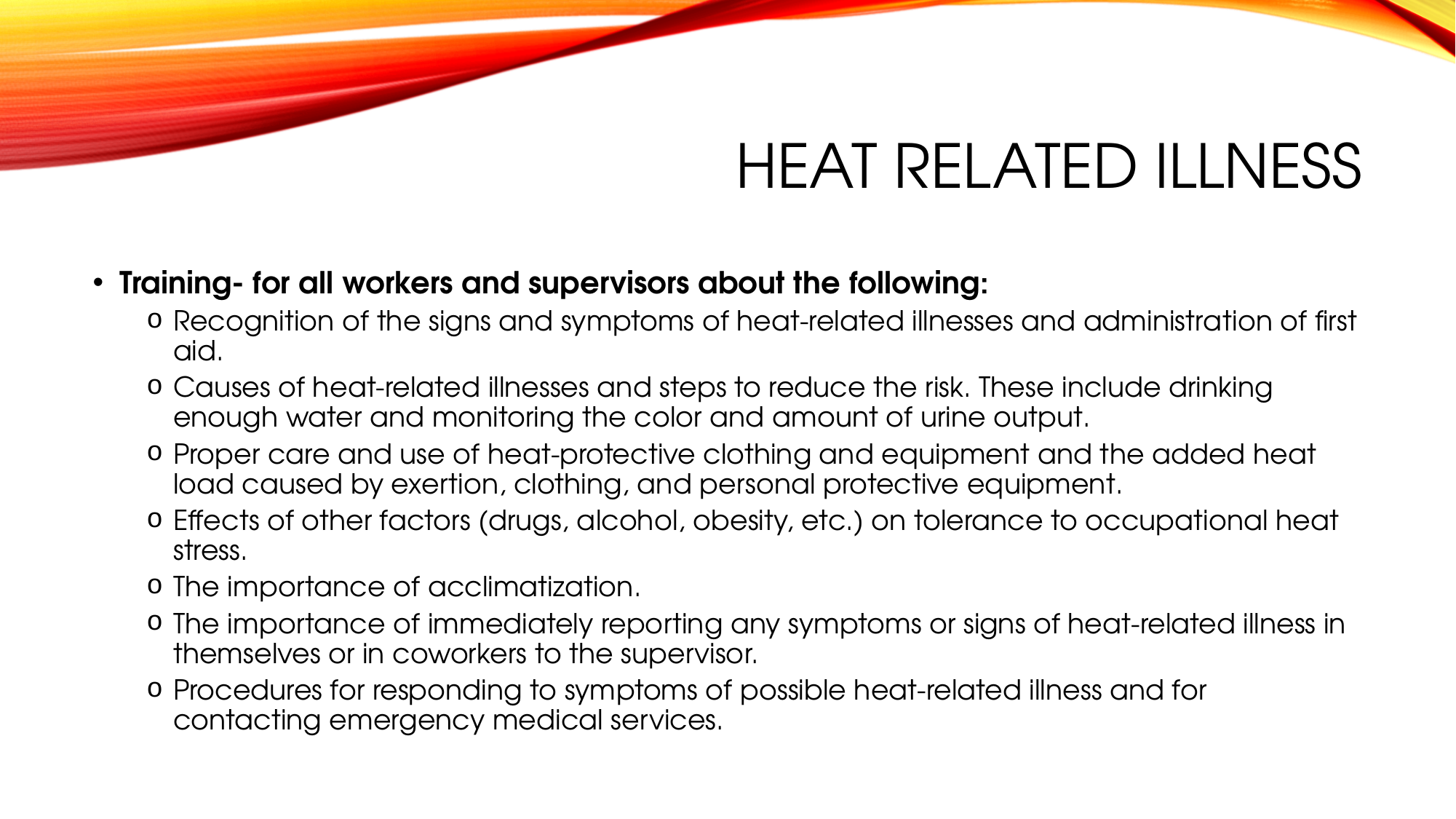

# Heat related illness
Training- for all workers and supervisors about the following:
Recognition of the signs and symptoms of heat-related illnesses and administra­tion of first aid.
Causes of heat-related illnesses and steps to reduce the risk. These include drinking enough water and monitoring the color and amount of urine output.
Proper care and use of heat-protective clothing and equipment and the added heat load caused by exertion, clothing, and per­sonal protective equipment.
Effects of other factors (drugs, alcohol, obesity, etc.) on tolerance to occupational heat stress.
The importance of acclimatization.
The importance of immediately reporting any symptoms or signs of heat-related illness in themselves or in coworkers to the supervisor.
Procedures for responding to symptoms of possible heat-related illness and for contacting emergency medical ser­vices.